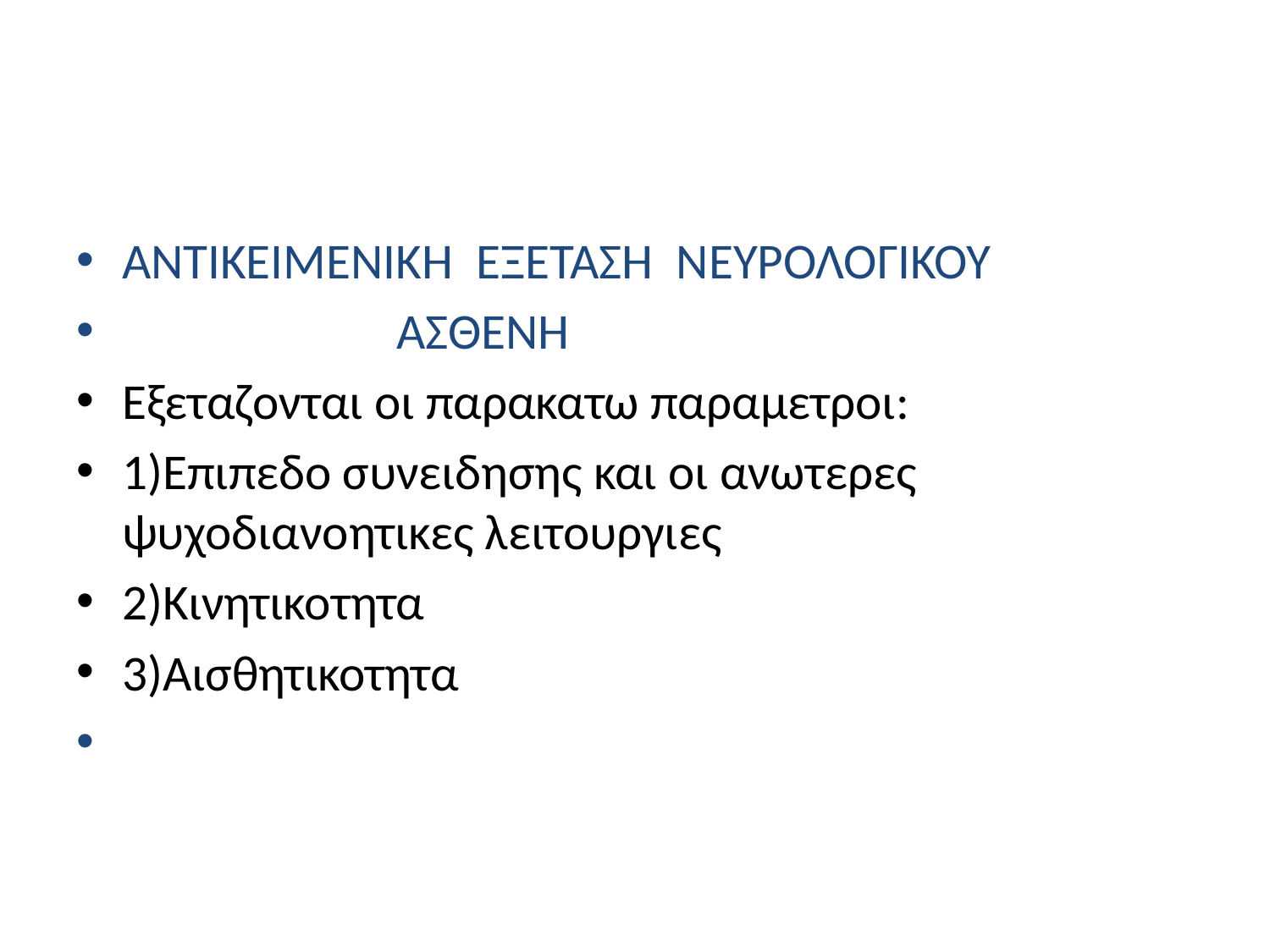

#
ΑΝΤΙΚΕΙΜΕΝΙΚΗ  ΕΞΕΤΑΣΗ  ΝΕΥΡΟΛΟΓΙΚΟΥ
                        ΑΣΘΕΝΗ
Εξεταζονται οι παρακατω παραμετροι:
1)Επιπεδο συνειδησης και οι ανωτερες ψυχοδιανοητικες λειτουργιες
2)Κινητικοτητα
3)Αισθητικοτητα